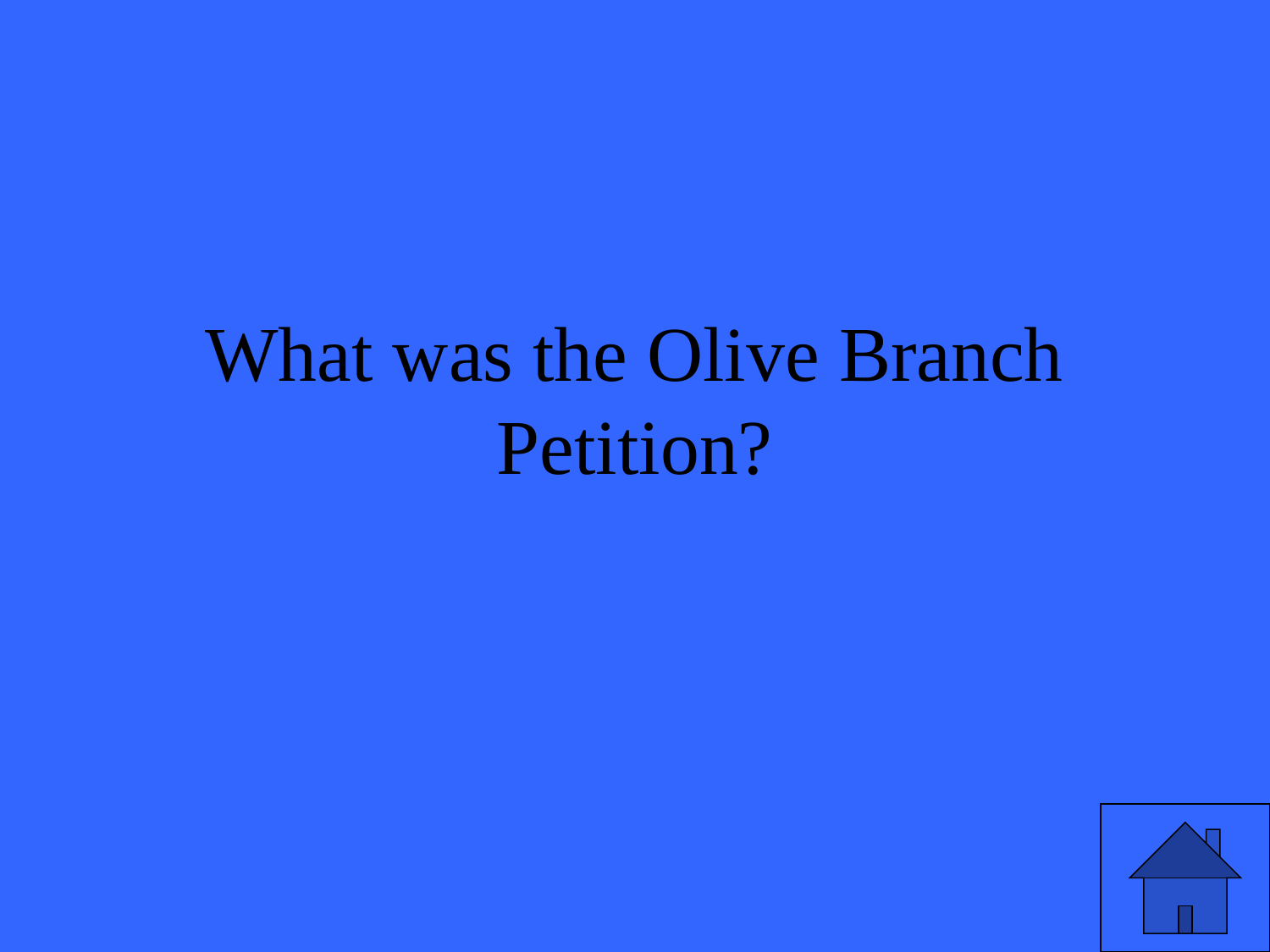

# What was the Olive Branch Petition?